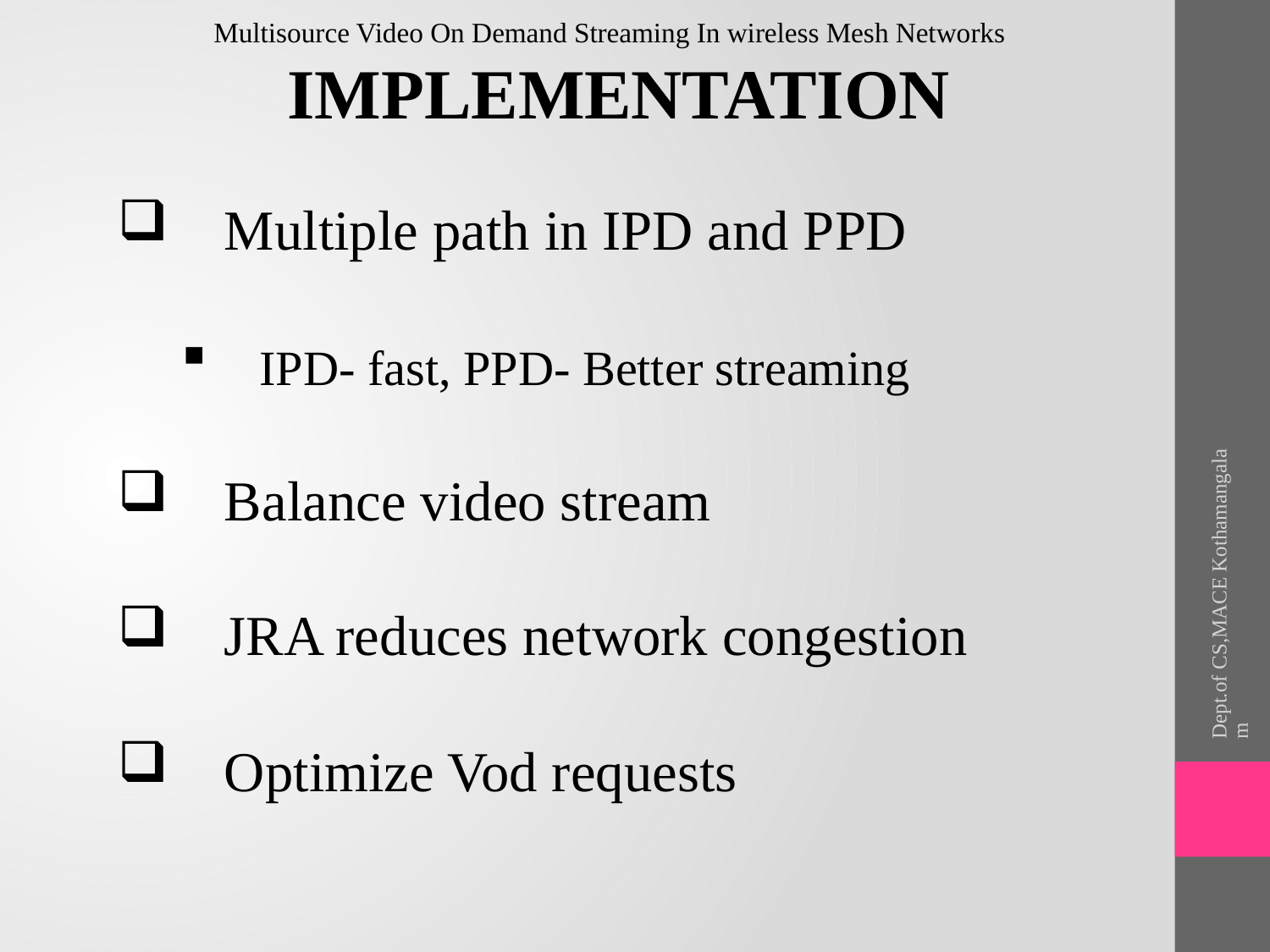

Multisource Video On Demand Streaming In wireless Mesh Networks
IMPLEMENTATION
   Multiple path in IPD and PPD

 IPD- fast, PPD- Better streaming

   Balance video stream

   JRA reduces network congestion

   Optimize Vod requests

Dept.of CS,MACE Kothamangalam